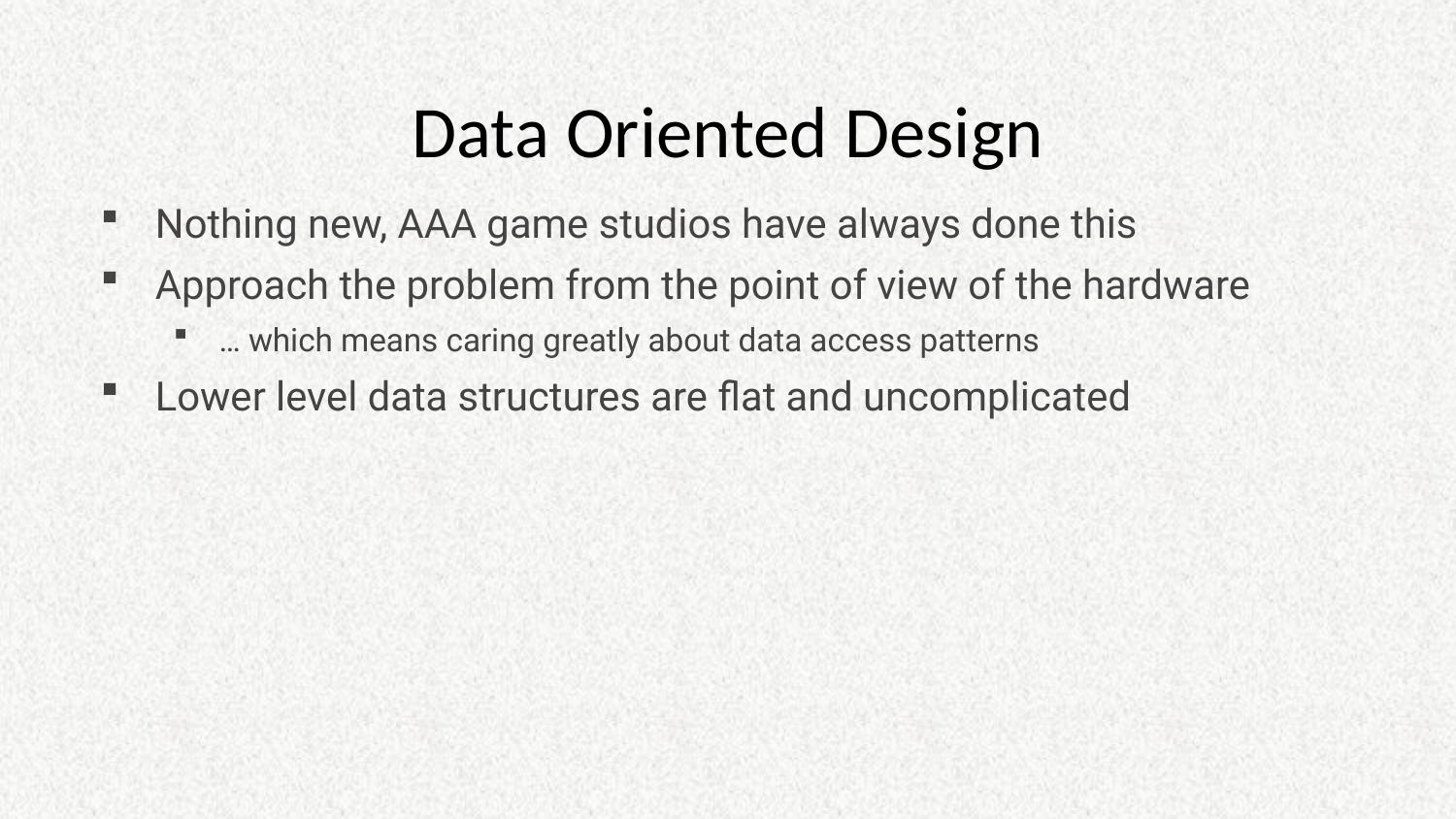

# Data Oriented Design
Nothing new, AAA game studios have always done this
Approach the problem from the point of view of the hardware
… which means caring greatly about data access patterns
Lower level data structures are flat and uncomplicated